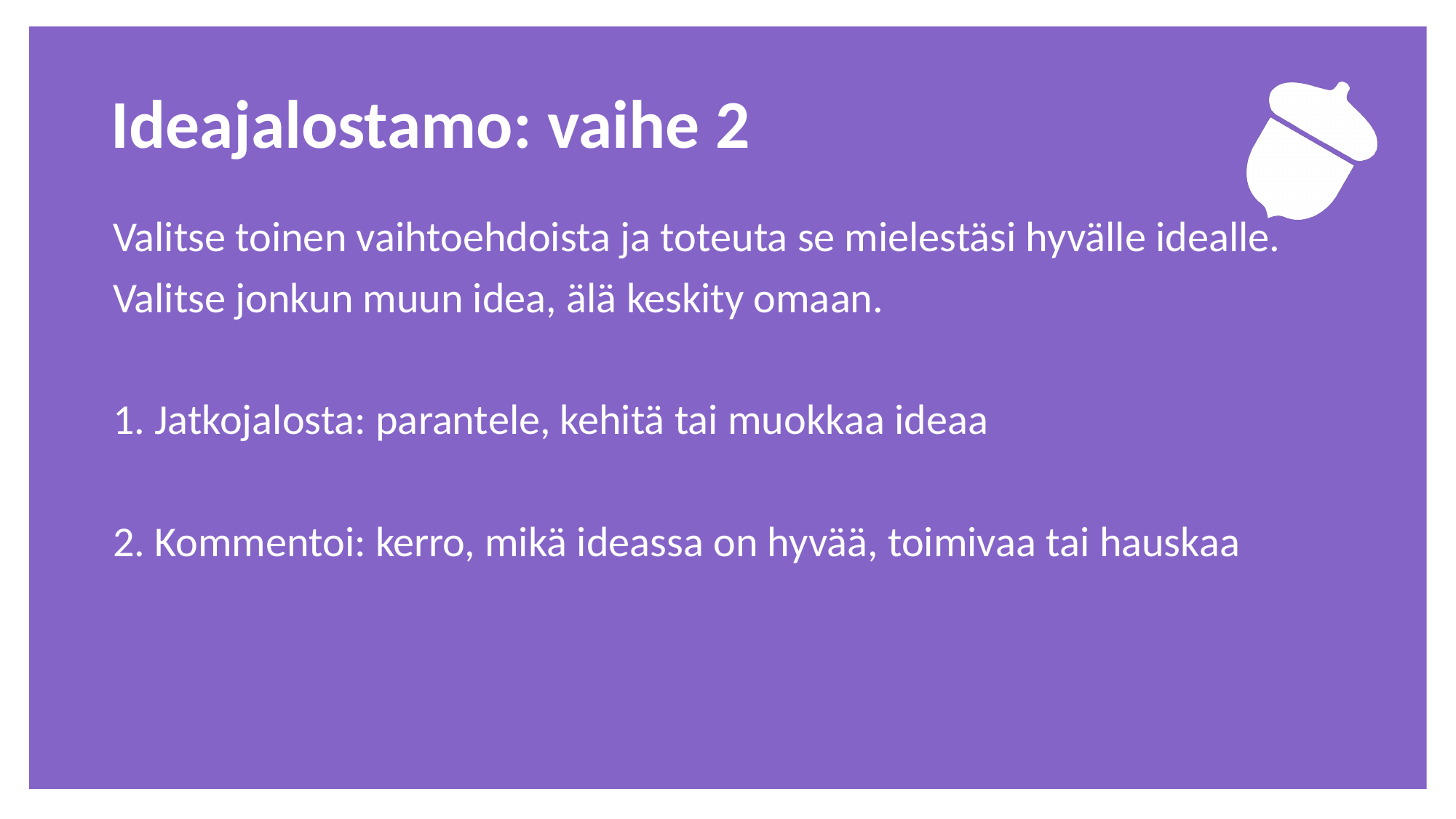

# Ideajalostamo: vaihe 2
Valitse toinen vaihtoehdoista ja toteuta se mielestäsi hyvälle idealle.
Valitse jonkun muun idea, älä keskity omaan.

1. Jatkojalosta: parantele, kehitä tai muokkaa ideaa

2. Kommentoi: kerro, mikä ideassa on hyvää, toimivaa tai hauskaa